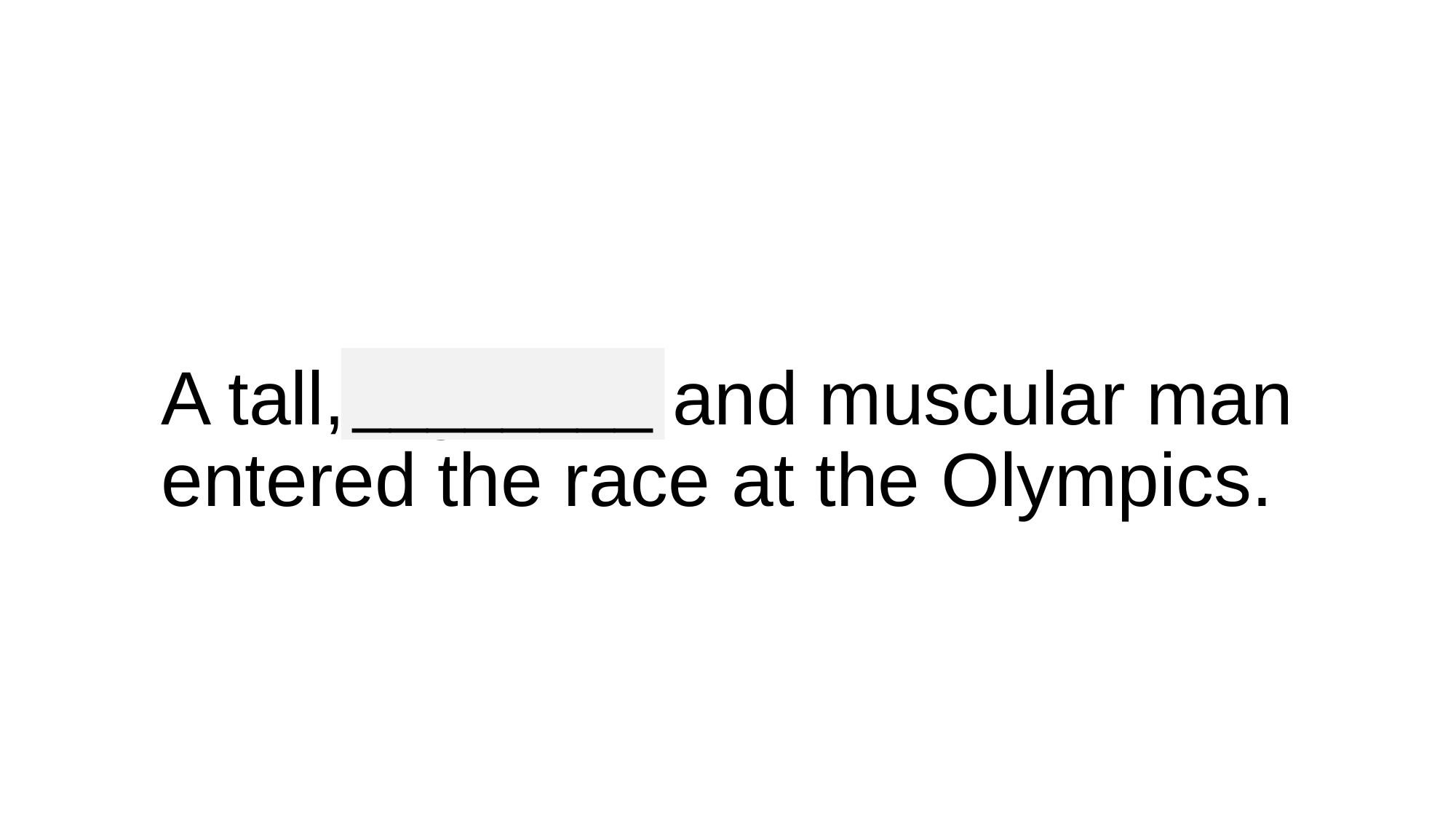

________
# A tall, vigorous and muscular man entered the race at the Olympics.